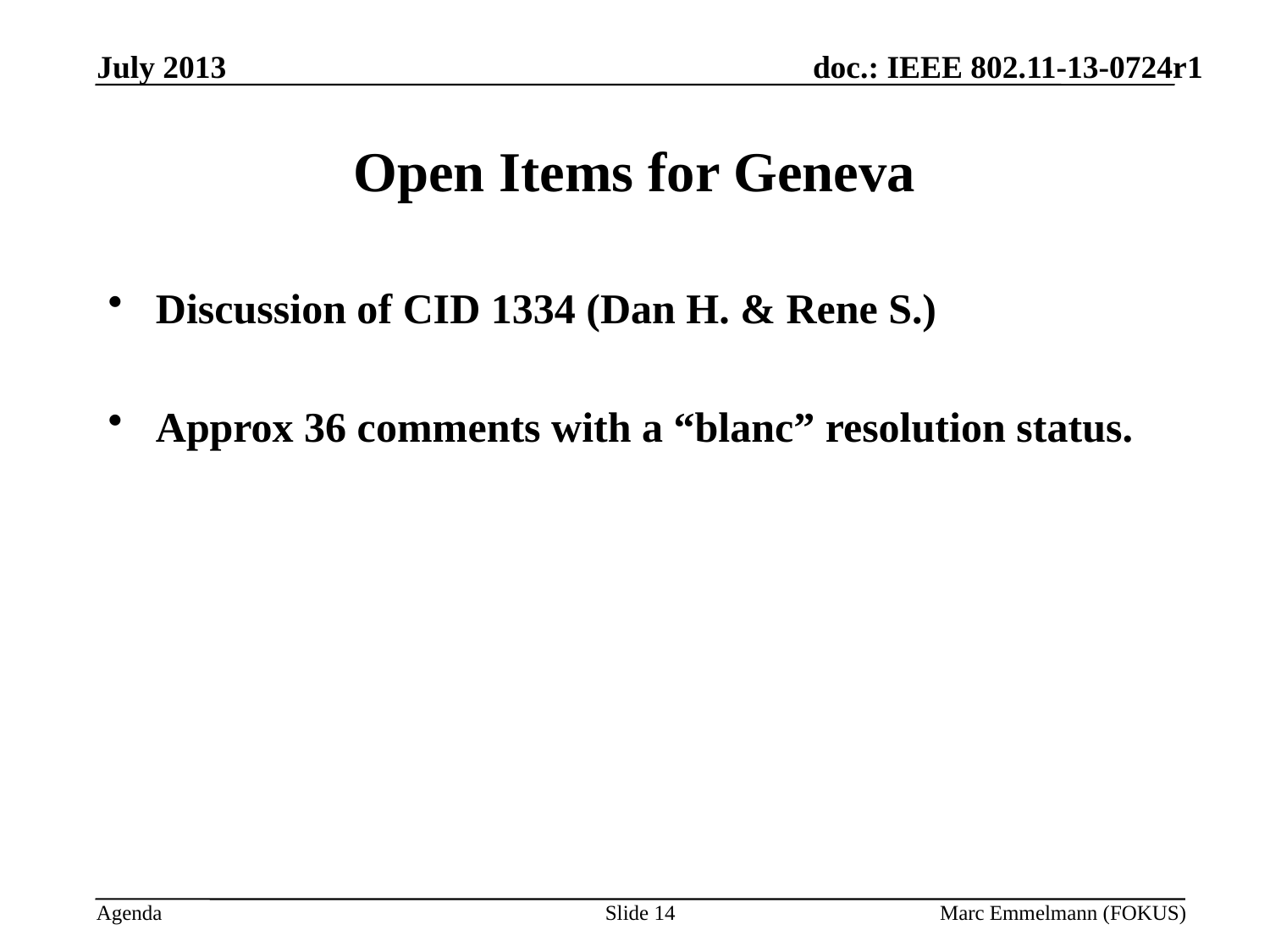

July 2013
# Open Items for Geneva
Discussion of CID 1334 (Dan H. & Rene S.)

Approx 36 comments with a “blanc” resolution status.

Slide 14
Marc Emmelmann (FOKUS)